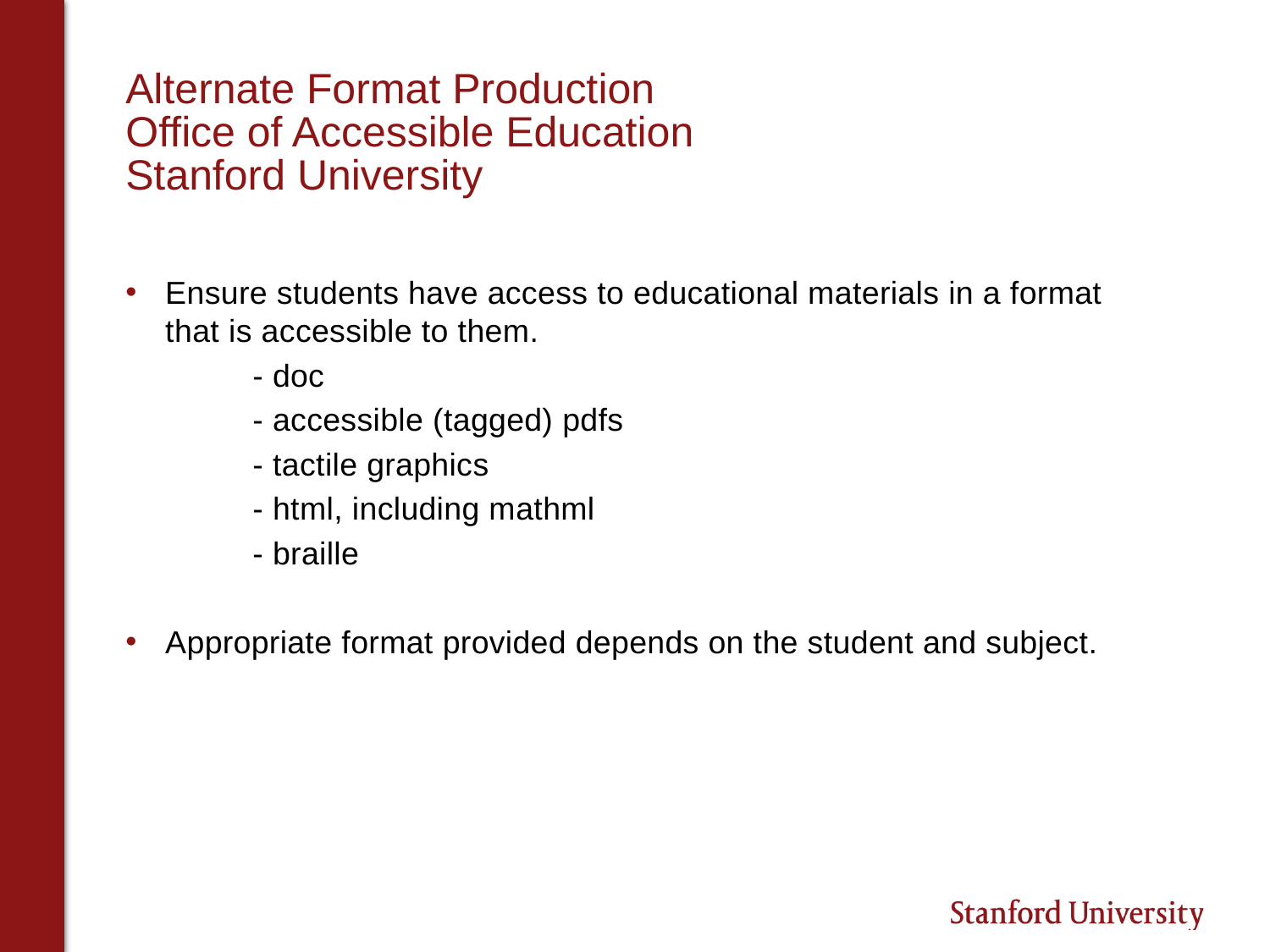

# Alternate Format Production Office of Accessible Education Stanford University

Ensure students have access to educational materials in a format that is accessible to them.
	- doc
	- accessible (tagged) pdfs
	- tactile graphics
	- html, including mathml
	- braille

Appropriate format provided depends on the student and subject.